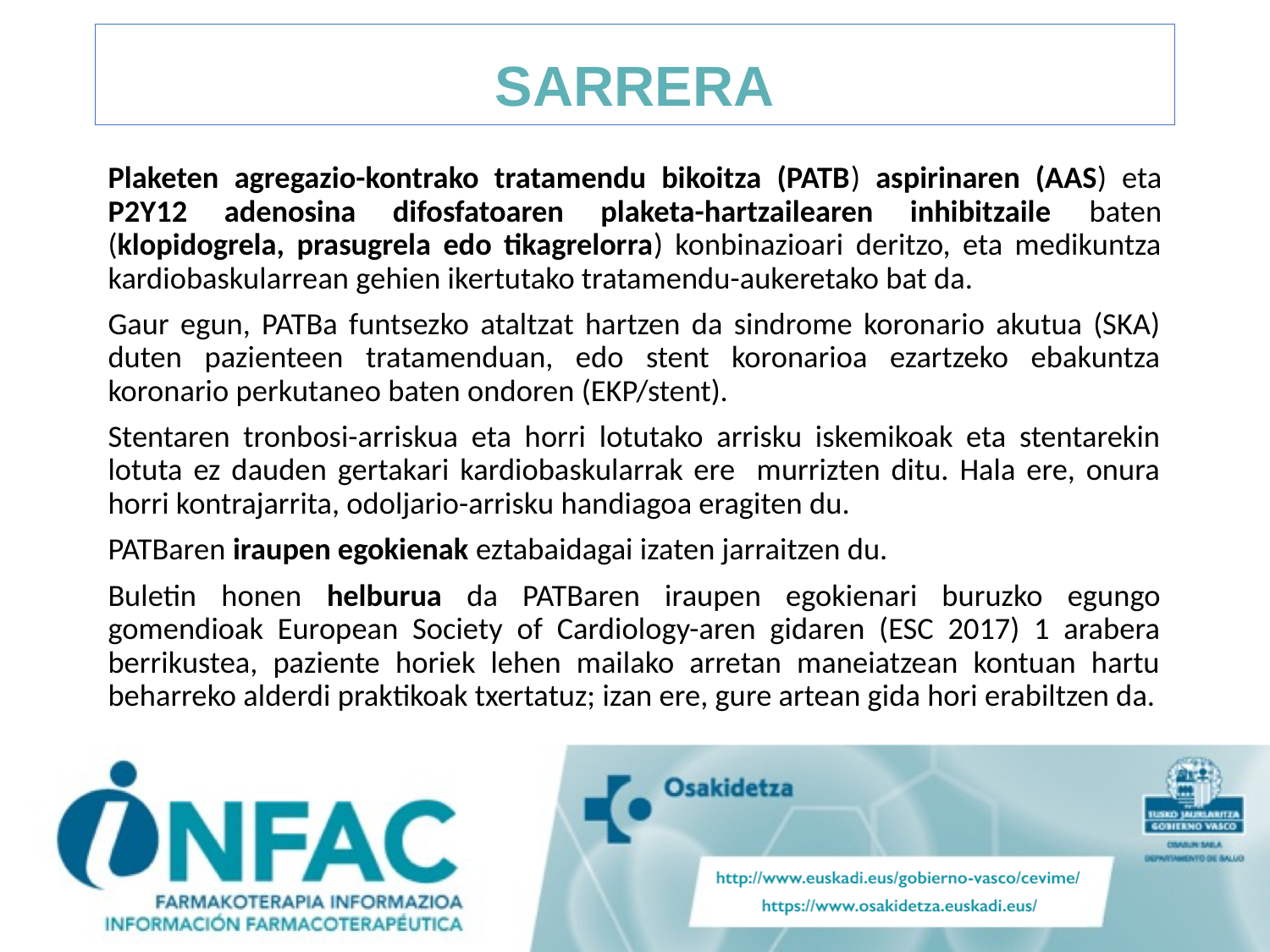

# SARRERA
Plaketen agregazio-kontrako tratamendu bikoitza (PATB) aspirinaren (AAS) eta P2Y12 adenosina difosfatoaren plaketa-hartzailearen inhibitzaile baten (klopidogrela, prasugrela edo tikagrelorra) konbinazioari deritzo, eta medikuntza kardiobaskularrean gehien ikertutako tratamendu-aukeretako bat da.
Gaur egun, PATBa funtsezko ataltzat hartzen da sindrome koronario akutua (SKA) duten pazienteen tratamenduan, edo stent koronarioa ezartzeko ebakuntza koronario perkutaneo baten ondoren (EKP/stent).
Stentaren tronbosi-arriskua eta horri lotutako arrisku iskemikoak eta stentarekin lotuta ez dauden gertakari kardiobaskularrak ere  murrizten ditu. Hala ere, onura horri kontrajarrita, odoljario-arrisku handiagoa eragiten du.
PATBaren iraupen egokienak eztabaidagai izaten jarraitzen du.
Buletin honen helburua da PATBaren iraupen egokienari buruzko egungo gomendioak European Society of Cardiology-aren gidaren (ESC 2017) 1 arabera berrikustea, paziente horiek lehen mailako arretan maneiatzean kontuan hartu beharreko alderdi praktikoak txertatuz; izan ere, gure artean gida hori erabiltzen da.